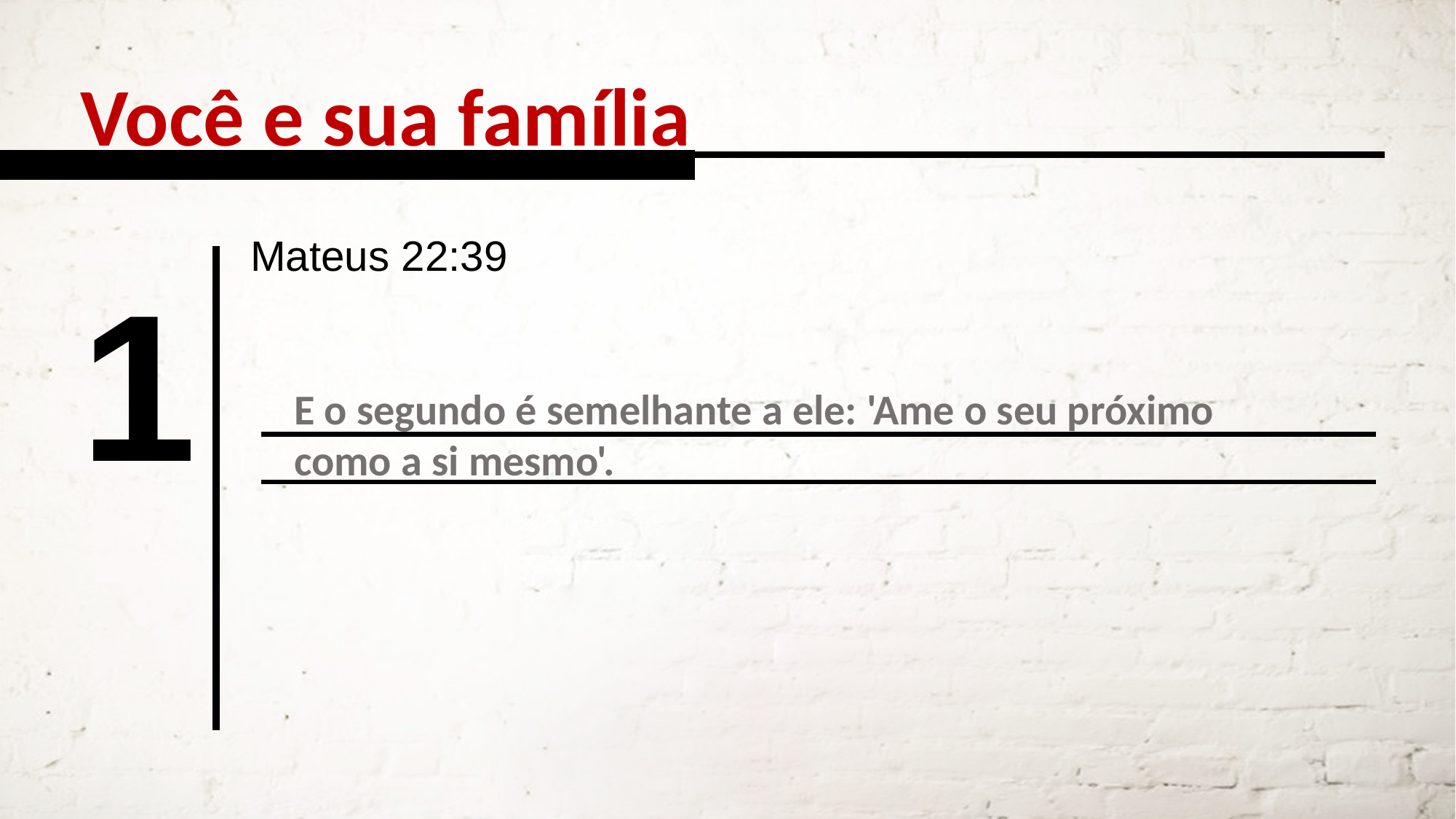

Você e sua família

Mateus 22:39
1
E o segundo é semelhante a ele: 'Ame o seu próximo como a si mesmo'.